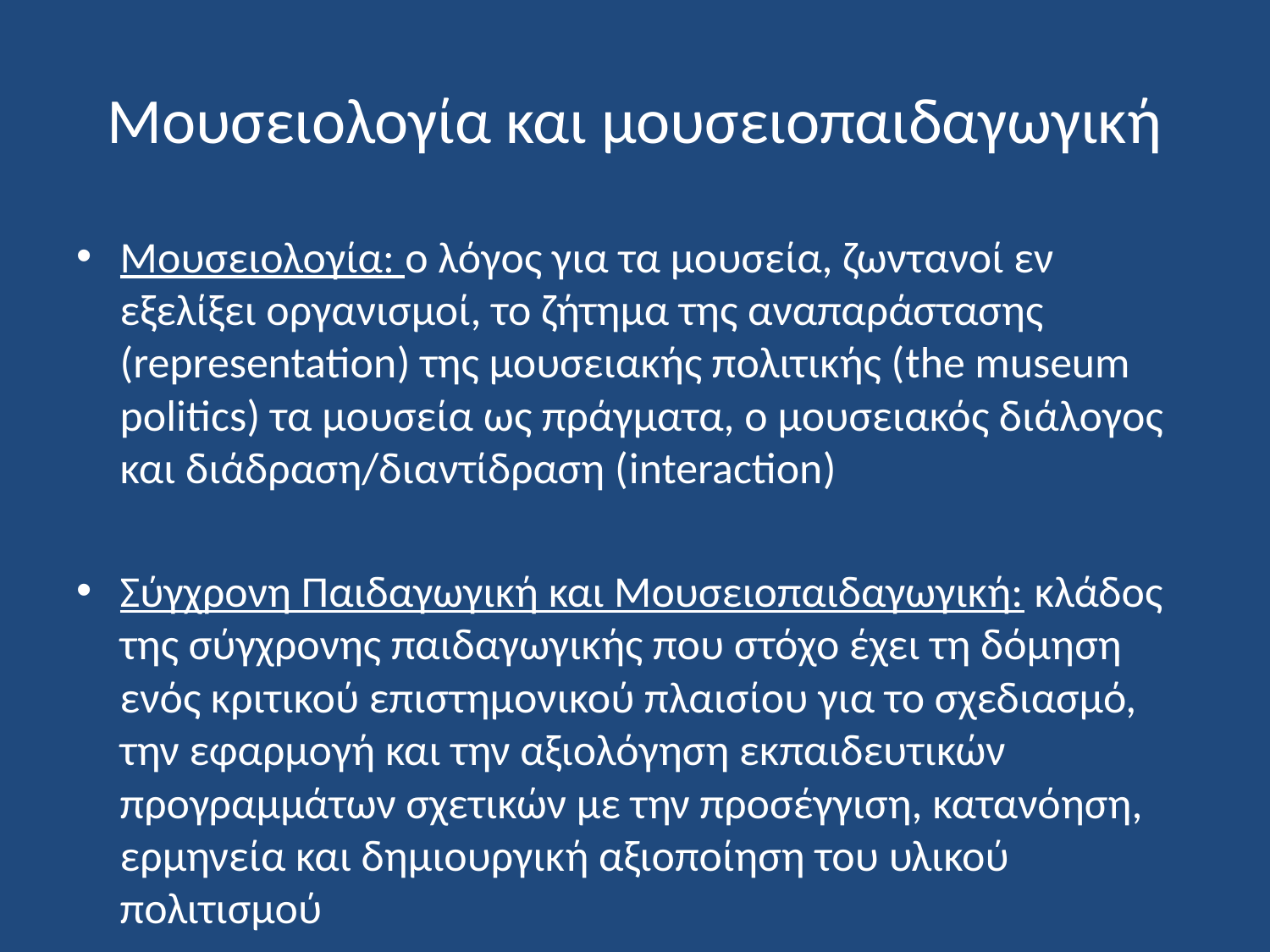

# Μουσειολογία και μουσειοπαιδαγωγική
Μουσειολογία: ο λόγος για τα μουσεία, ζωντανοί εν εξελίξει οργανισμοί, το ζήτημα της αναπαράστασης (representation) της μουσειακής πολιτικής (the museum politics) τα μουσεία ως πράγματα, ο μουσειακός διάλογος και διάδραση/διαντίδραση (interaction)

Σύγχρονη Παιδαγωγική και Μουσειοπαιδαγωγική: κλάδος της σύγχρονης παιδαγωγικής που στόχο έχει τη δόμηση ενός κριτικού επιστημονικού πλαισίου για το σχεδιασμό, την εφαρμογή και την αξιολόγηση εκπαιδευτικών προγραμμάτων σχετικών με την προσέγγιση, κατανόηση, ερμηνεία και δημιουργική αξιοποίηση του υλικού πολιτισμού